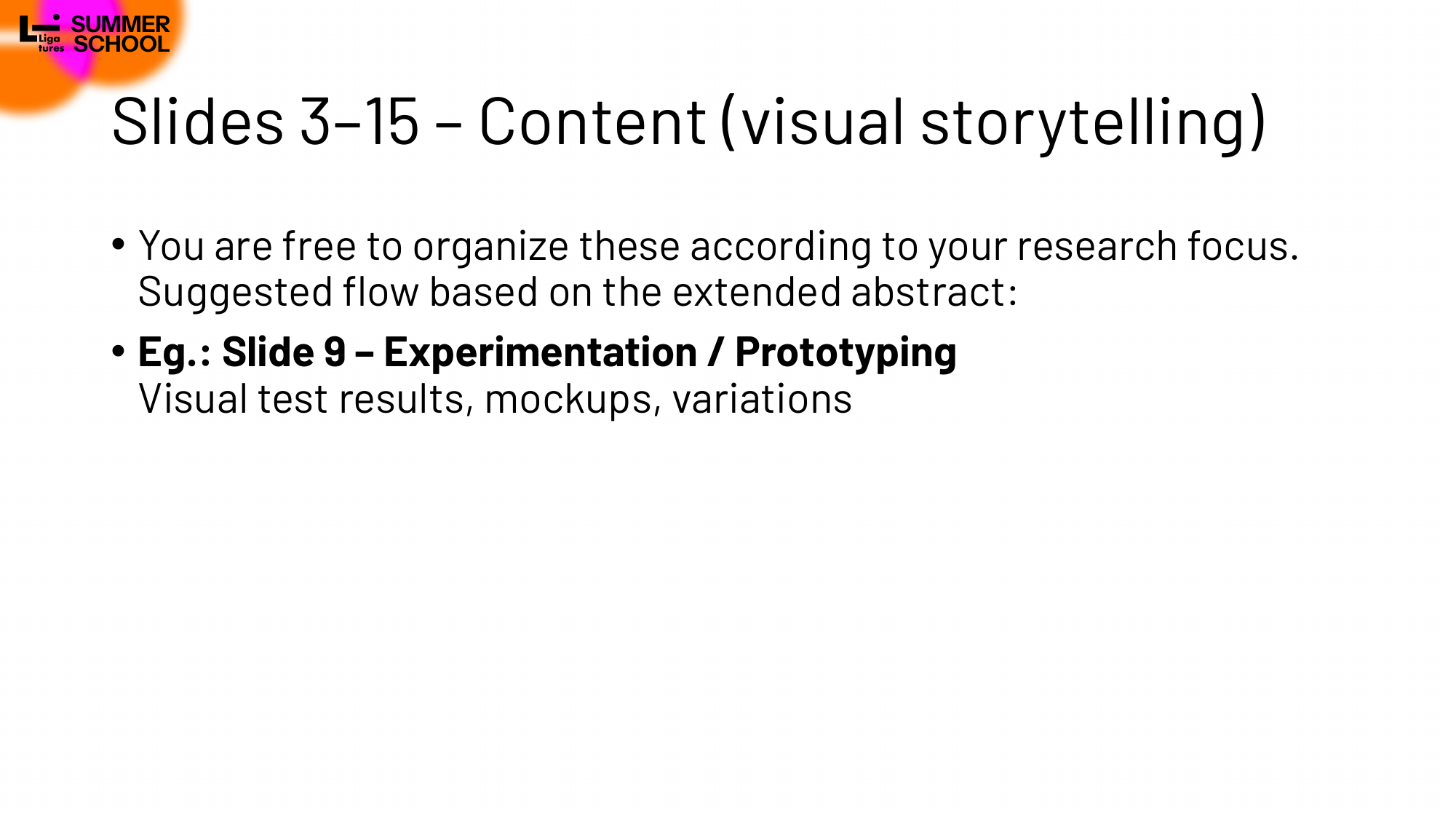

# Slides 3–15 – Content (visual storytelling)
You are free to organize these according to your research focus. Suggested flow based on the extended abstract:
Eg.: Slide 9 – Experimentation / Prototyping
Visual test results, mockups, variations